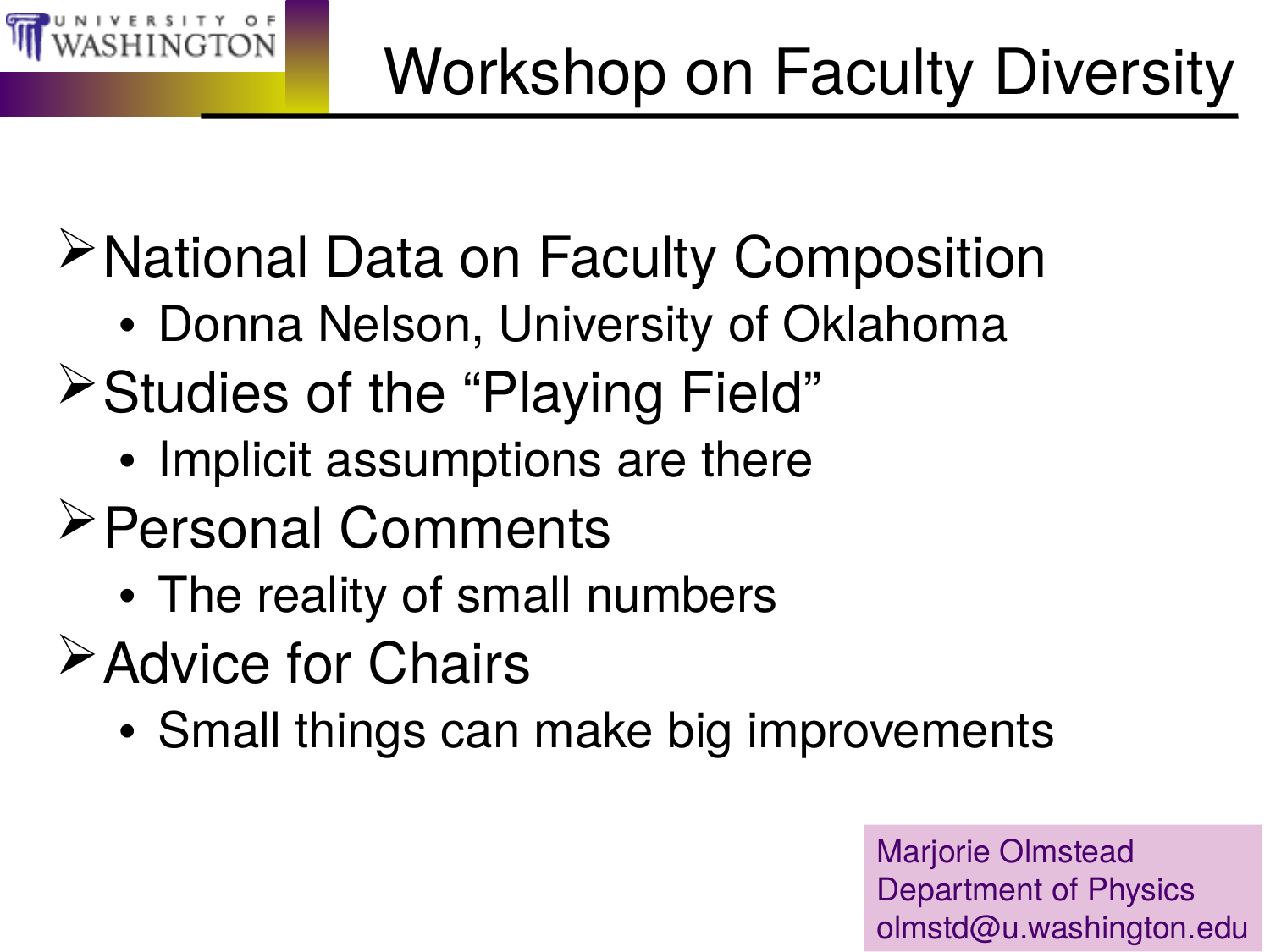

# Workshop on Faculty Diversity
National Data on Faculty Composition
Donna Nelson, University of Oklahoma
Studies of the “Playing Field”
Implicit assumptions are there
Personal Comments
The reality of small numbers
Advice for Chairs
Small things can make big improvements
Marjorie Olmstead
Department of Physics
olmstd@u.washington.edu